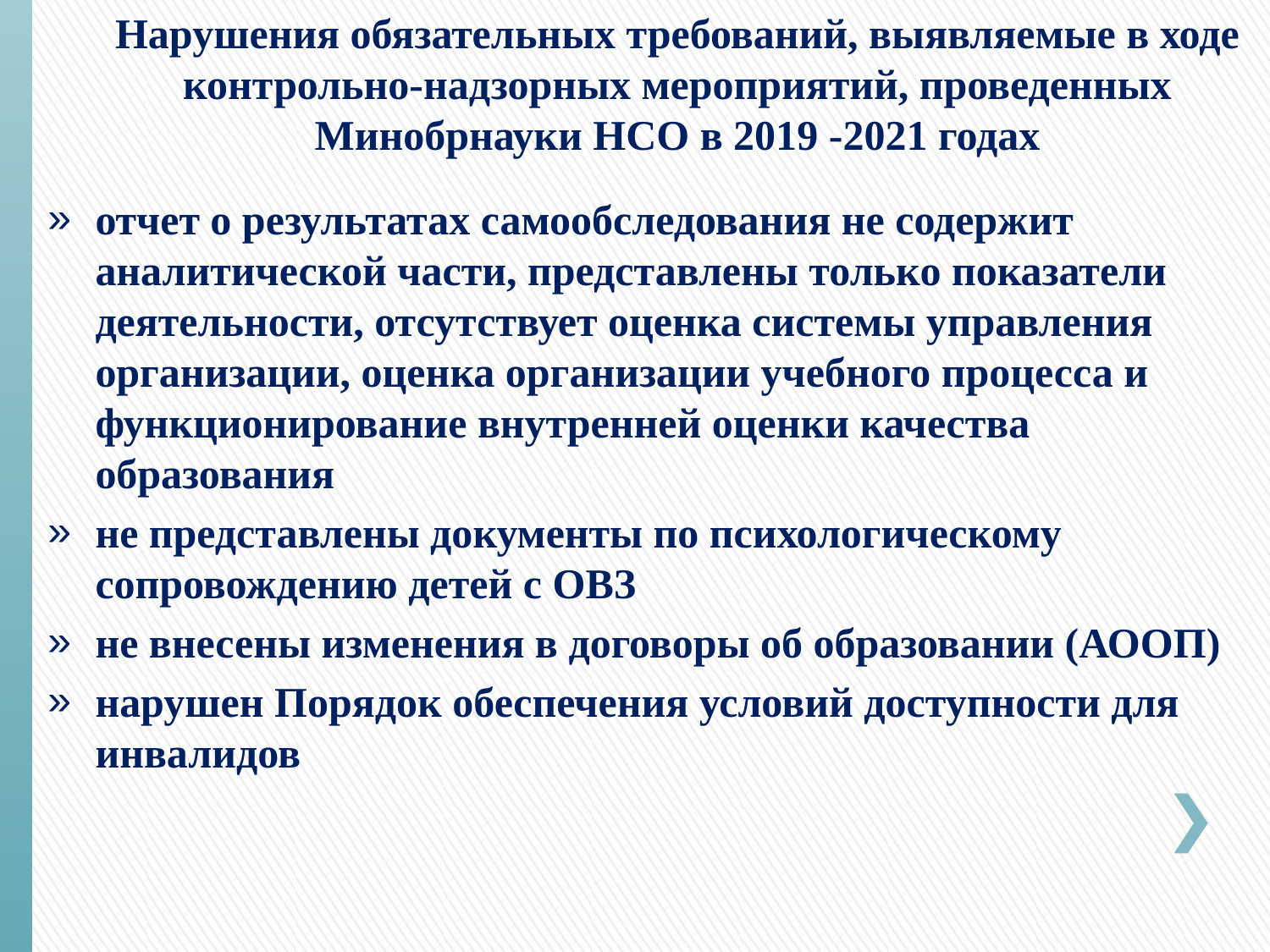

# Нарушения обязательных требований, выявляемые в ходе контрольно-надзорных мероприятий, проведенных Минобрнауки НСО в 2019 -2021 годах
отчет о результатах самообследования не содержит аналитической части, представлены только показатели деятельности, отсутствует оценка системы управления организации, оценка организации учебного процесса и функционирование внутренней оценки качества образования
не представлены документы по психологическому сопровождению детей с ОВЗ
не внесены изменения в договоры об образовании (АООП)
нарушен Порядок обеспечения условий доступности для инвалидов